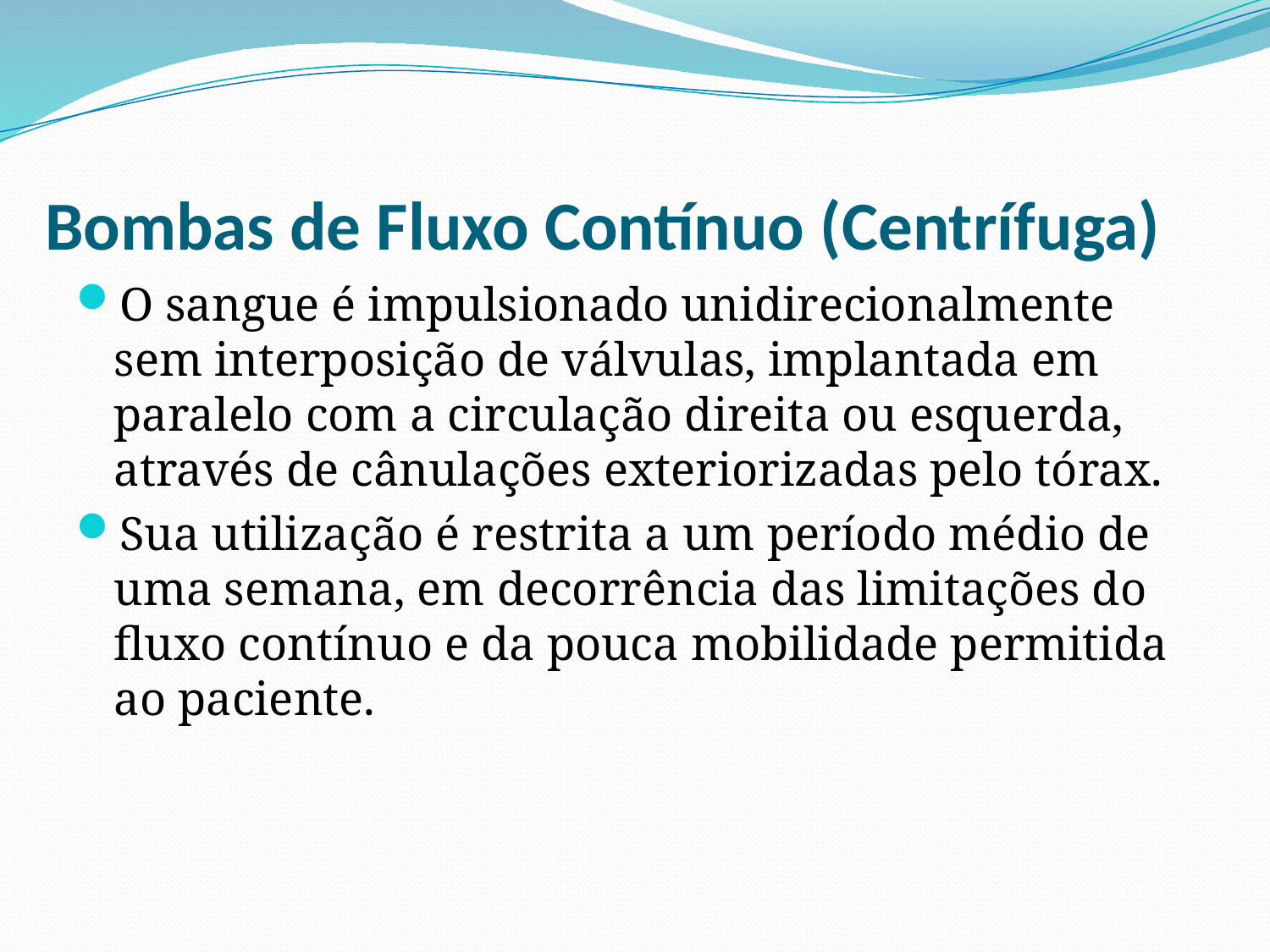

# Bombas de Fluxo Contínuo (Centrífuga)
O sangue é impulsionado unidirecionalmente sem interposição de válvulas, implantada em paralelo com a circulação direita ou esquerda, através de cânulações exteriorizadas pelo tórax.
Sua utilização é restrita a um período médio de uma semana, em decorrência das limitações do fluxo contínuo e da pouca mobilidade permitida ao paciente.